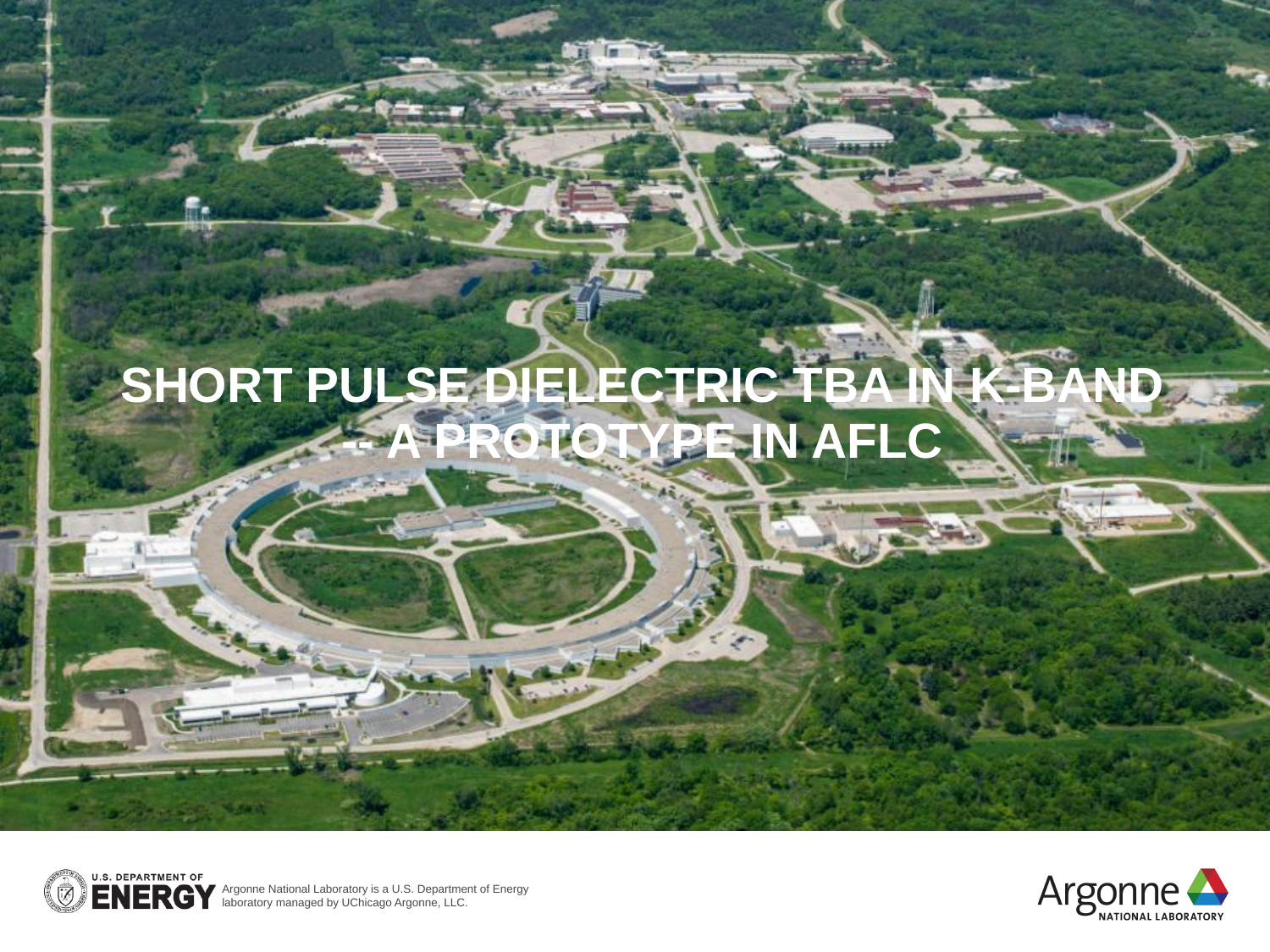

# short pulse dielectric tba in k-band -- a prototype IN aflc